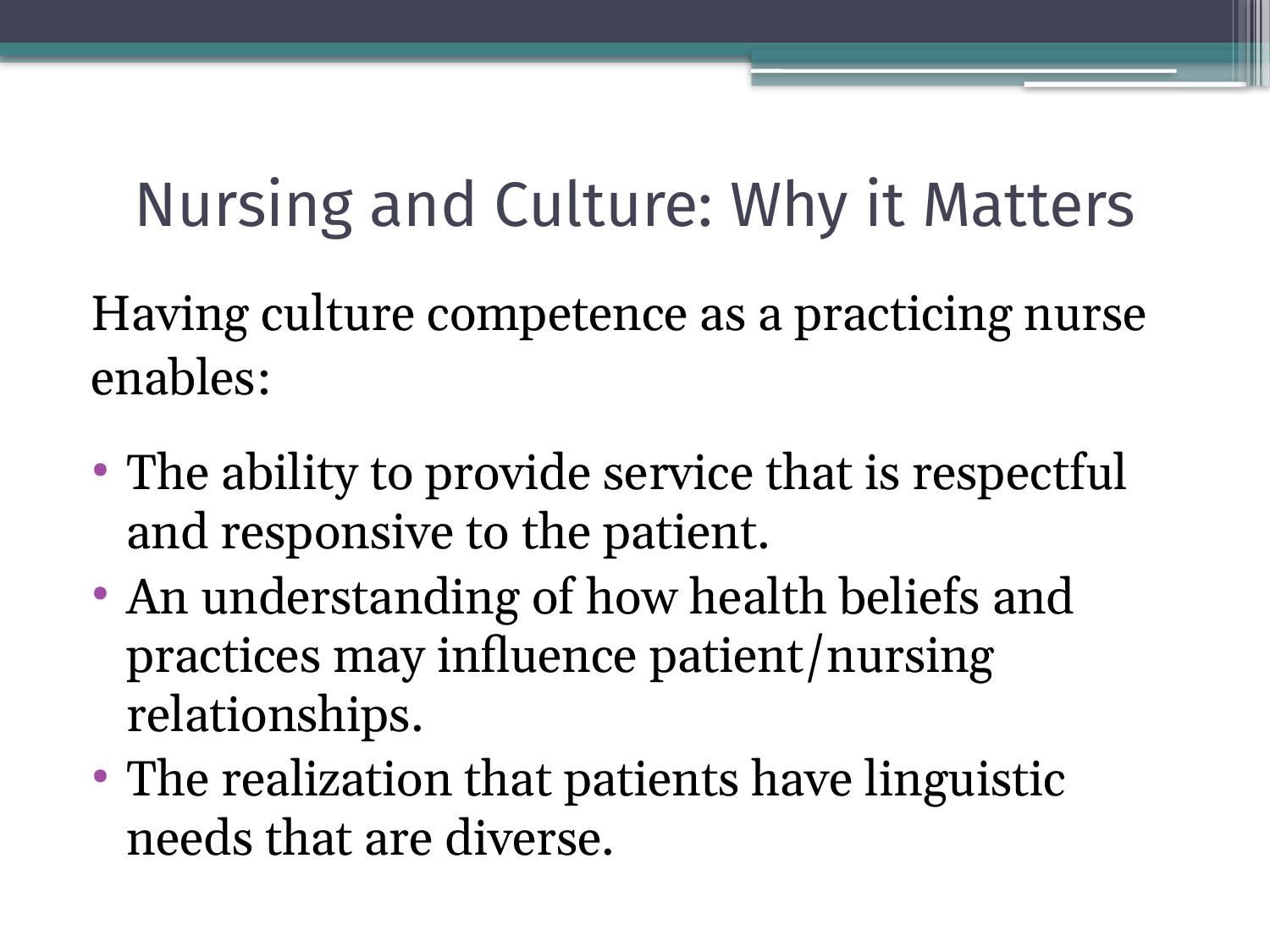

# Nursing and Culture: Why it Matters
Having culture competence as a practicing nurse
enables:

The ability to provide service that is respectful and responsive to the patient.
An understanding of how health beliefs and practices may influence patient/nursing relationships.
The realization that patients have linguistic needs that are diverse.